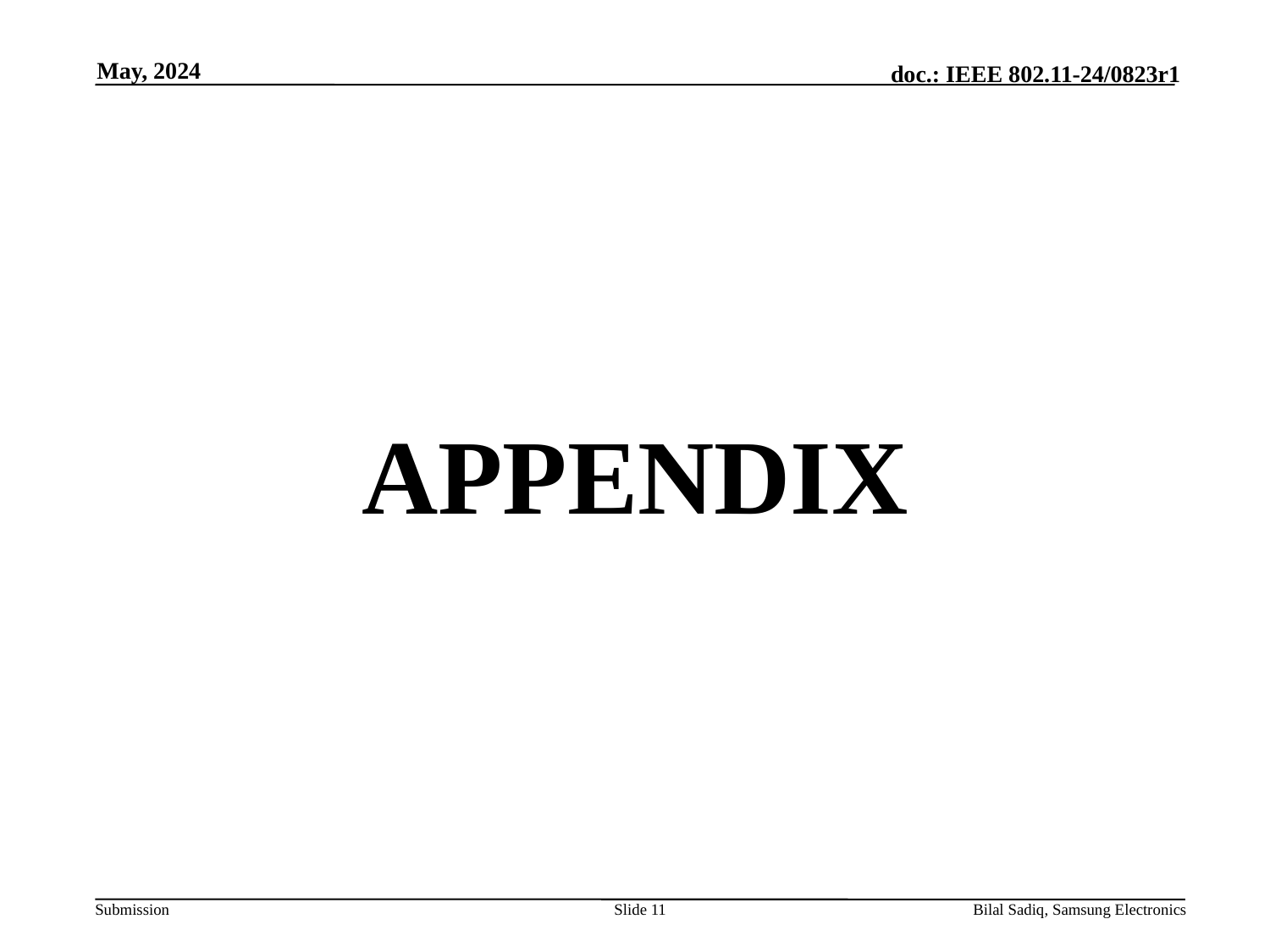

May, 2024
# Appendix
Slide 11
Bilal Sadiq, Samsung Electronics